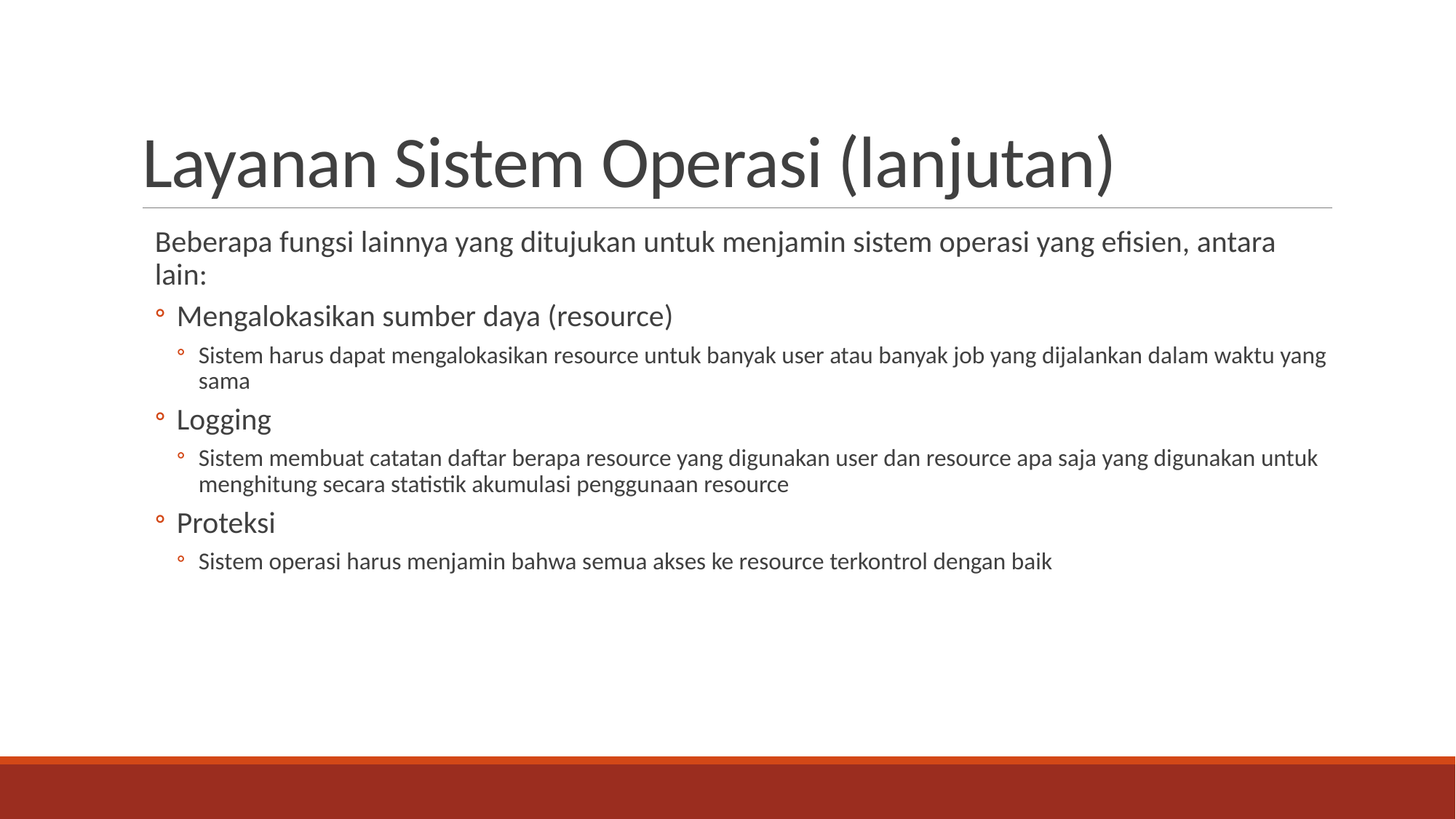

# Layanan Sistem Operasi (lanjutan)
Beberapa fungsi lainnya yang ditujukan untuk menjamin sistem operasi yang efisien, antara lain:
Mengalokasikan sumber daya (resource)
Sistem harus dapat mengalokasikan resource untuk banyak user atau banyak job yang dijalankan dalam waktu yang sama
Logging
Sistem membuat catatan daftar berapa resource yang digunakan user dan resource apa saja yang digunakan untuk menghitung secara statistik akumulasi penggunaan resource
Proteksi
Sistem operasi harus menjamin bahwa semua akses ke resource terkontrol dengan baik